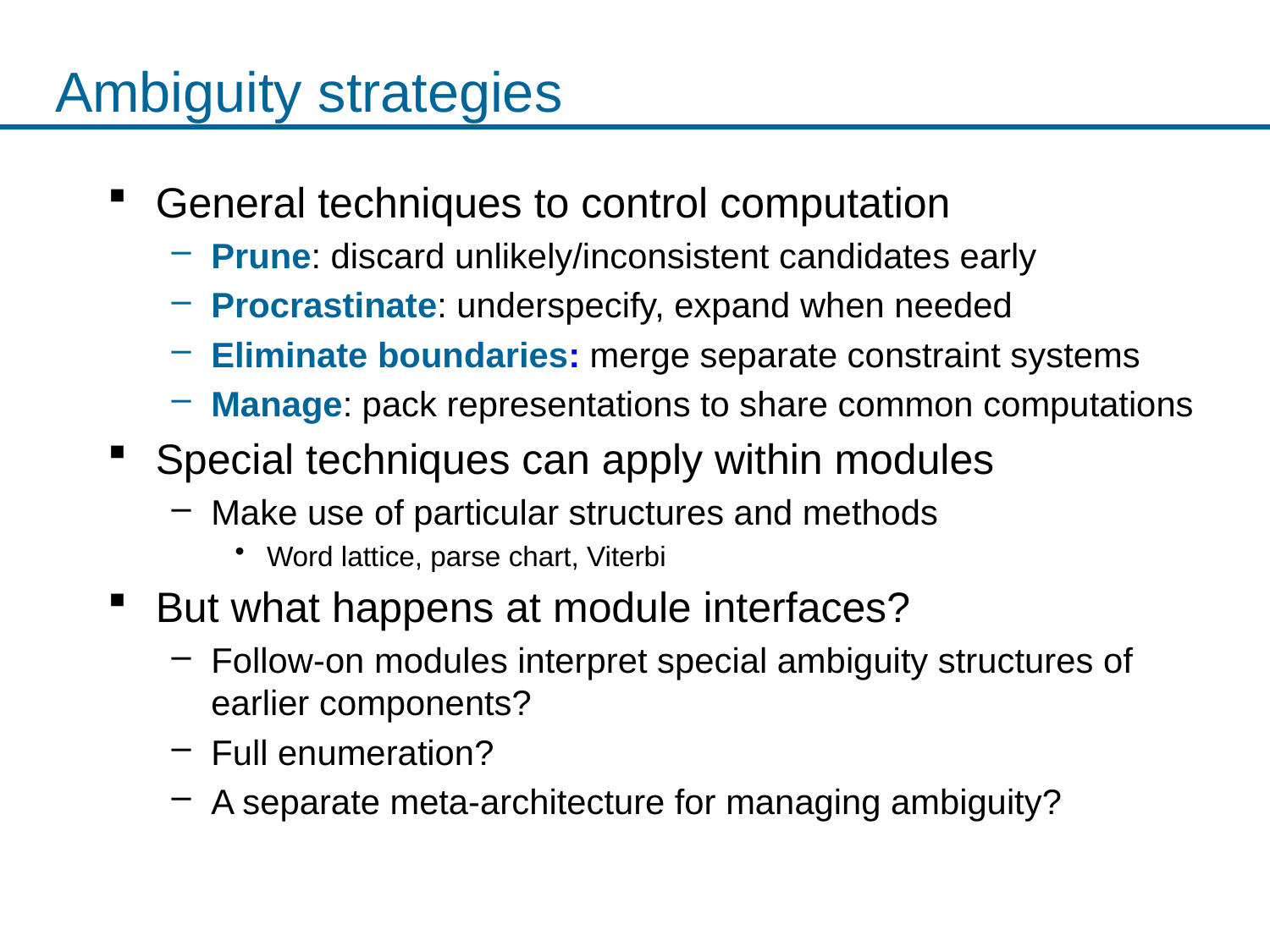

# Ambiguity strategies
General techniques to control computation
Prune: discard unlikely/inconsistent candidates early
Procrastinate: underspecify, expand when needed
Eliminate boundaries: merge separate constraint systems
Manage: pack representations to share common computations
Special techniques can apply within modules
Make use of particular structures and methods
Word lattice, parse chart, Viterbi
But what happens at module interfaces?
Follow-on modules interpret special ambiguity structures of earlier components?
Full enumeration?
A separate meta-architecture for managing ambiguity?